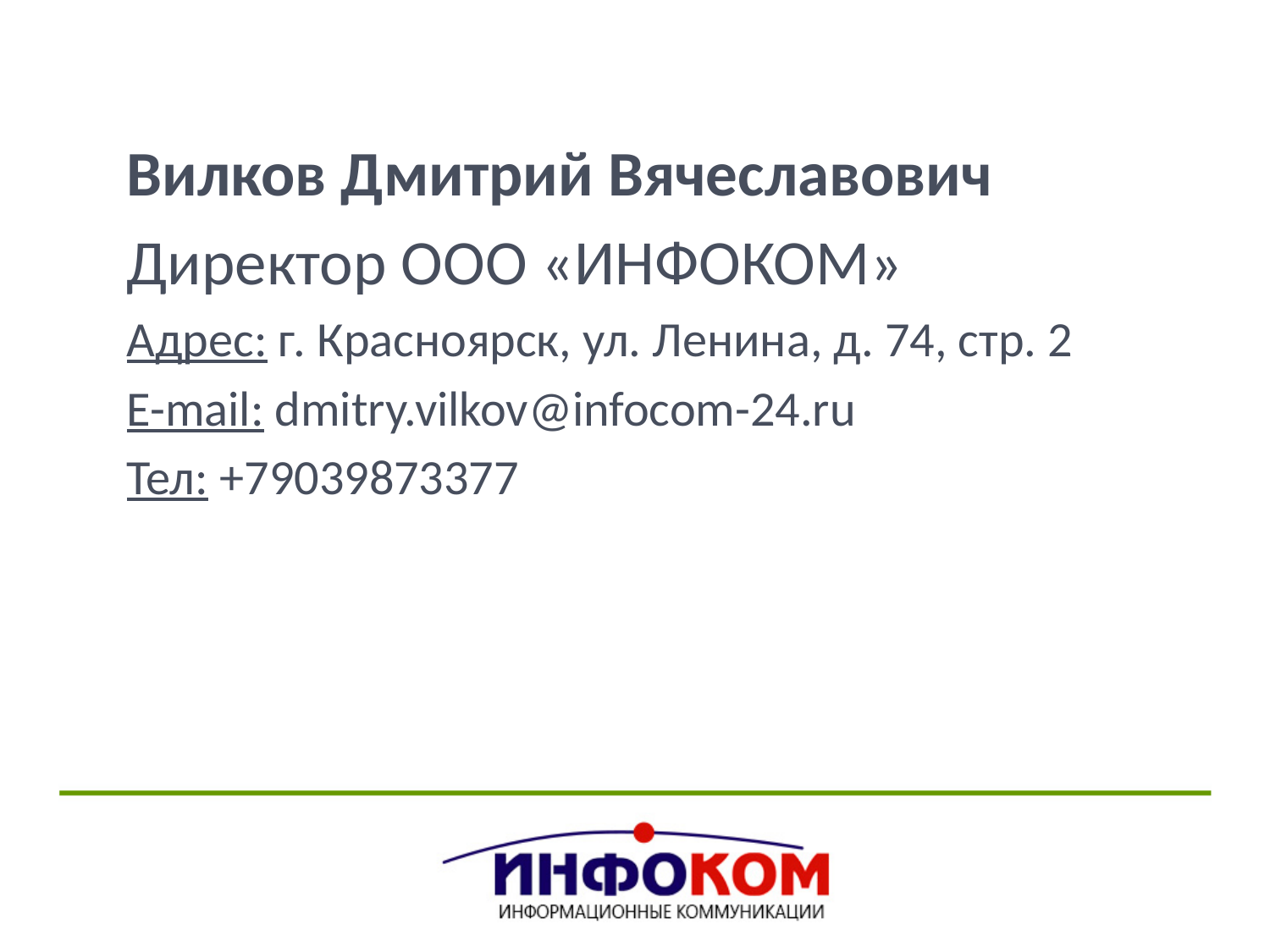

Вилков Дмитрий Вячеславович
Директор ООО «ИНФОКОМ»
Адрес: г. Красноярск, ул. Ленина, д. 74, стр. 2
E-mail: dmitry.vilkov@infocom-24.ru
Тел: +79039873377